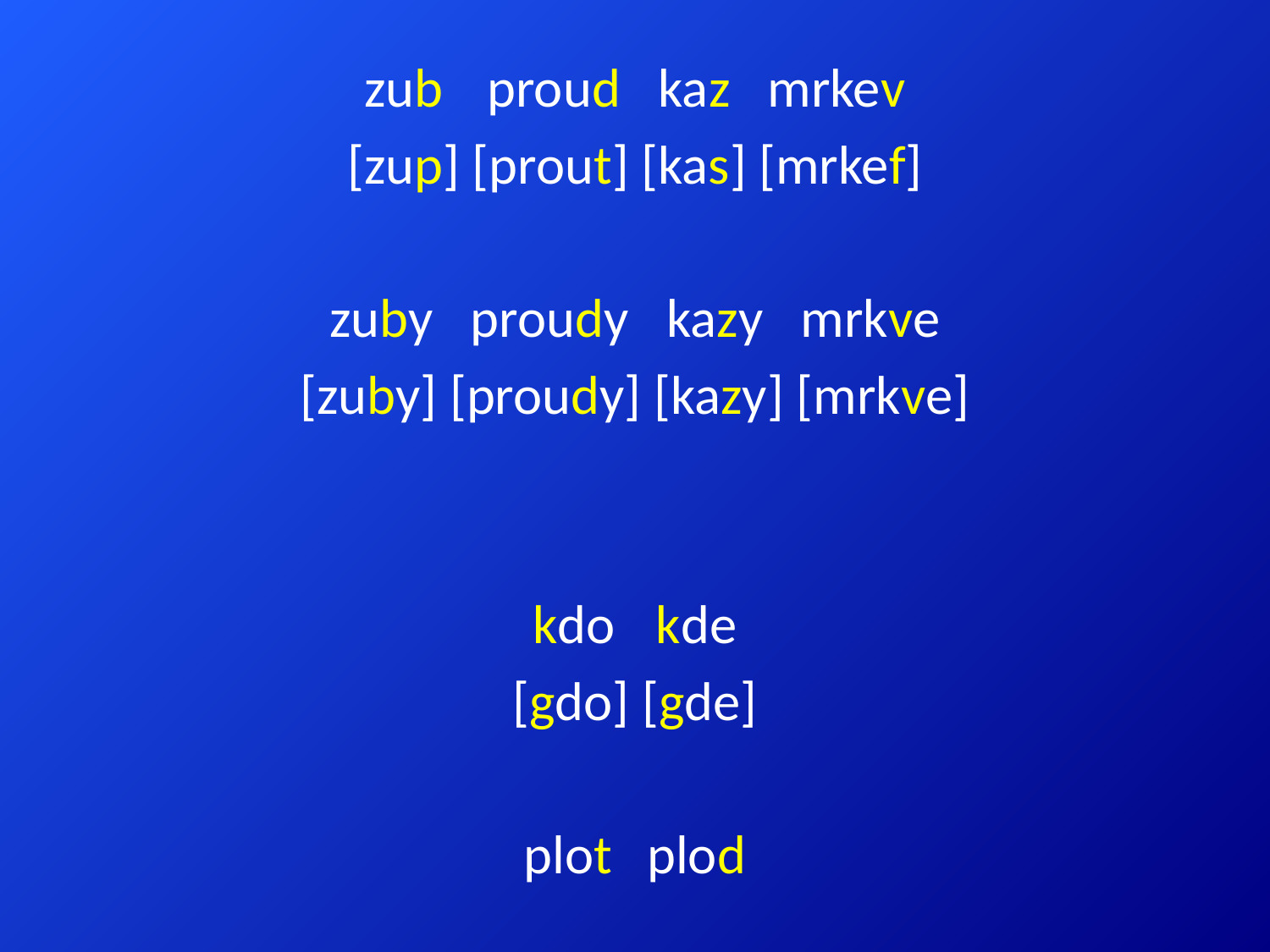

zub	proud   kaz   mrkev
[zup] [prout] [kas] [mrkef]

zuby   proudy   kazy   mrkve
[zuby] [proudy] [kazy] [mrkve]

kdo 	kde
[gdo] [gde]

plot	plod